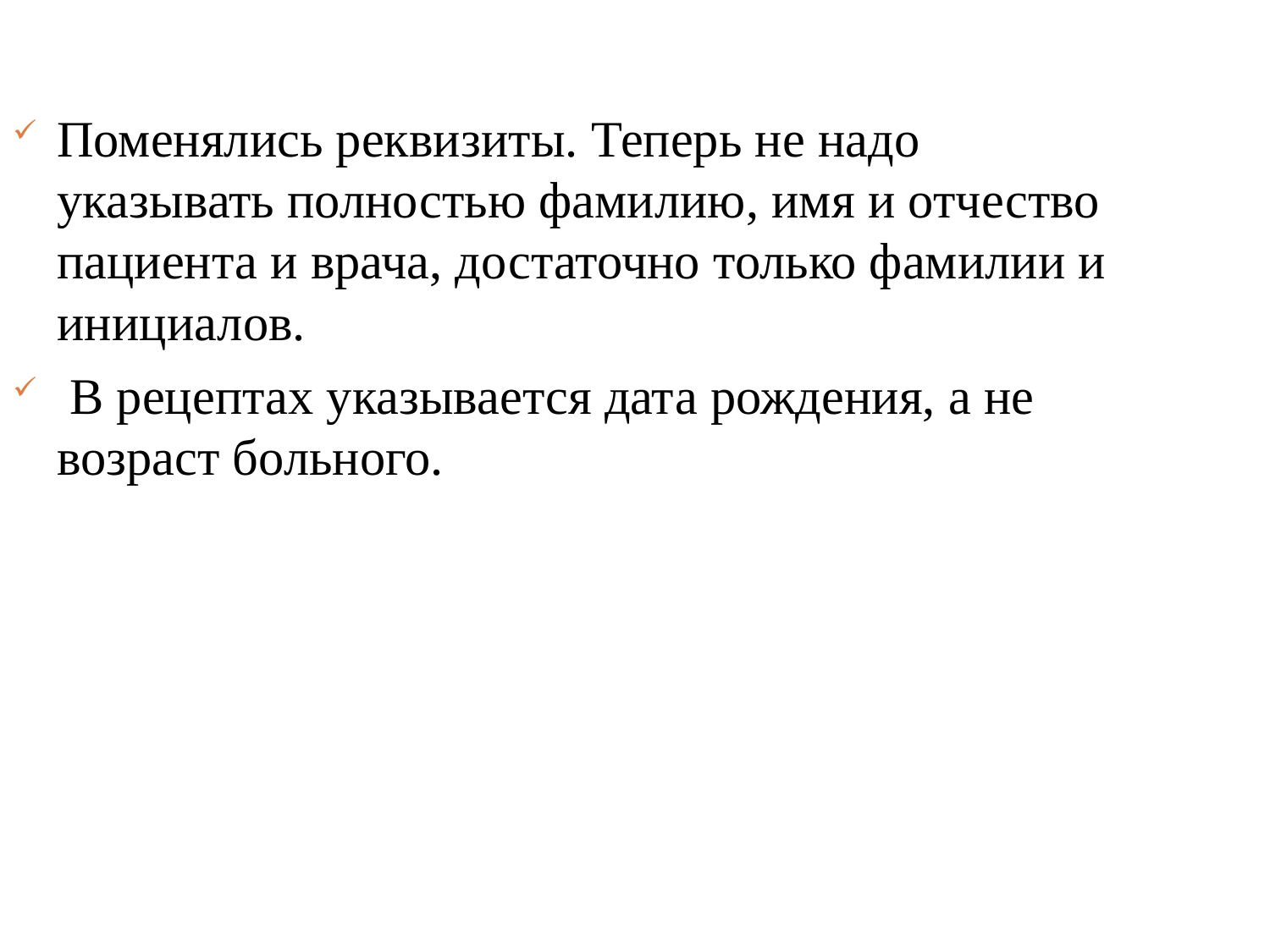

Поменялись реквизиты. Теперь не надо указывать полностью фамилию, имя и отчество пациента и врача, достаточно только фамилии и инициалов.
 В рецептах указывается дата рождения, а не возраст больного.